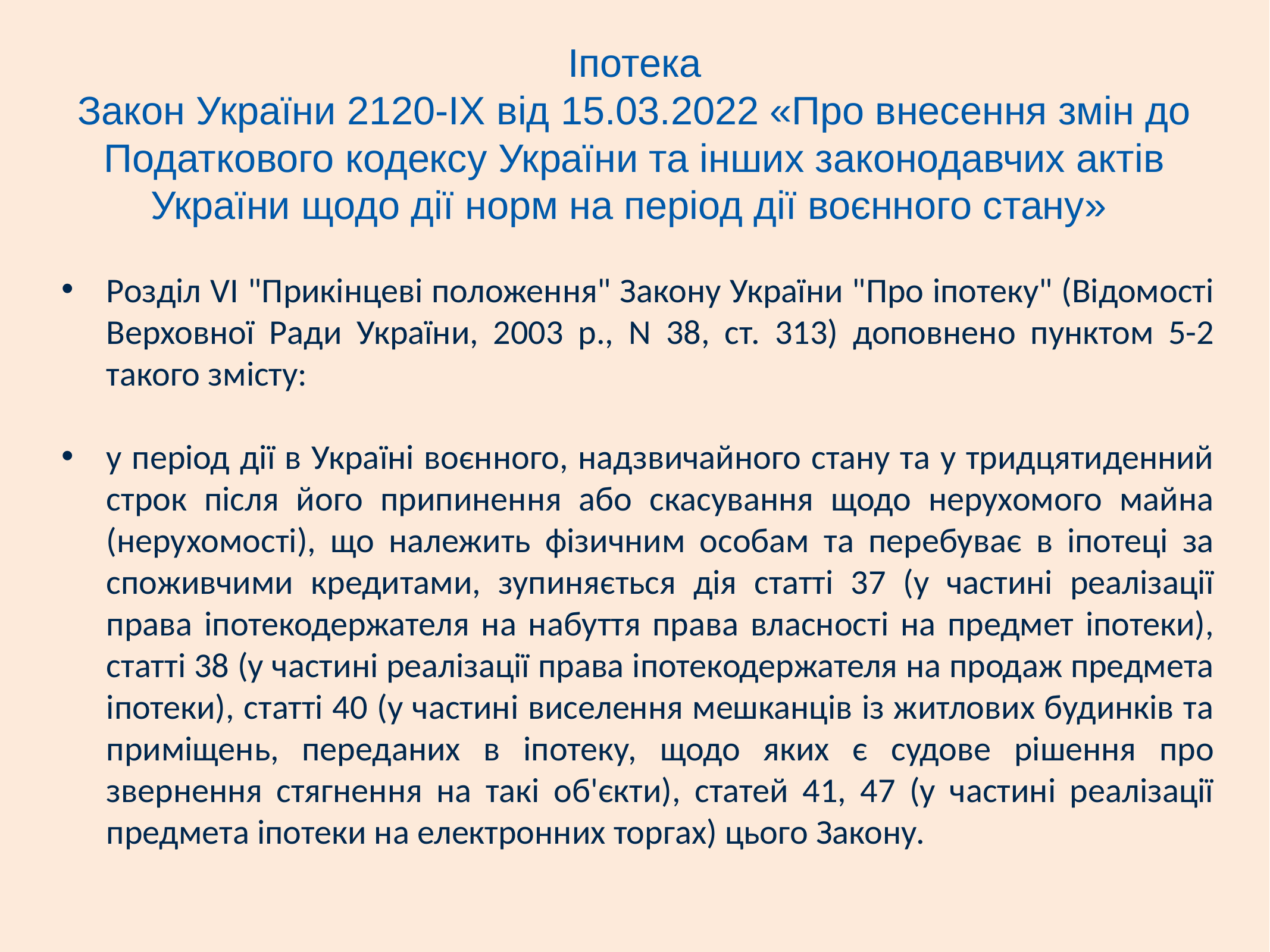

# Іпотека Закон України 2120-IX від 15.03.2022 «Про внесення змін до Податкового кодексу України та інших законодавчих актів України щодо дії норм на період дії воєнного стану»
Розділ VI "Прикінцеві положення" Закону України "Про іпотеку" (Відомості Верховної Ради України, 2003 р., N 38, ст. 313) доповнено пунктом 5-2 такого змісту:

у період дії в Україні воєнного, надзвичайного стану та у тридцятиденний строк після його припинення або скасування щодо нерухомого майна (нерухомості), що належить фізичним особам та перебуває в іпотеці за споживчими кредитами, зупиняється дія статті 37 (у частині реалізації права іпотекодержателя на набуття права власності на предмет іпотеки), статті 38 (у частині реалізації права іпотекодержателя на продаж предмета іпотеки), статті 40 (у частині виселення мешканців із житлових будинків та приміщень, переданих в іпотеку, щодо яких є судове рішення про звернення стягнення на такі об'єкти), статей 41, 47 (у частині реалізації предмета іпотеки на електронних торгах) цього Закону.